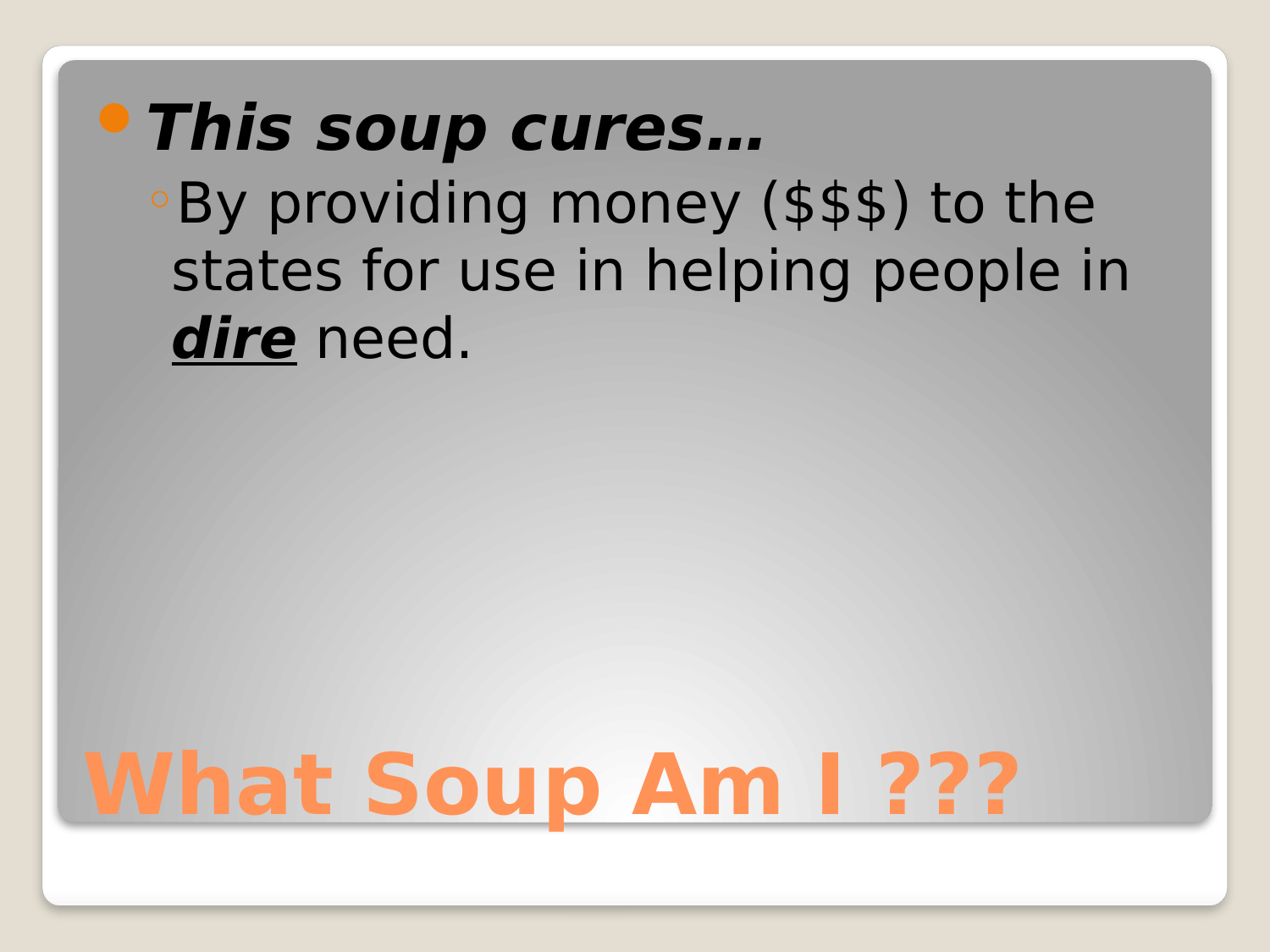

This soup cures…
By providing money ($$$) to the states for use in helping people in dire need.

# What Soup Am I ???